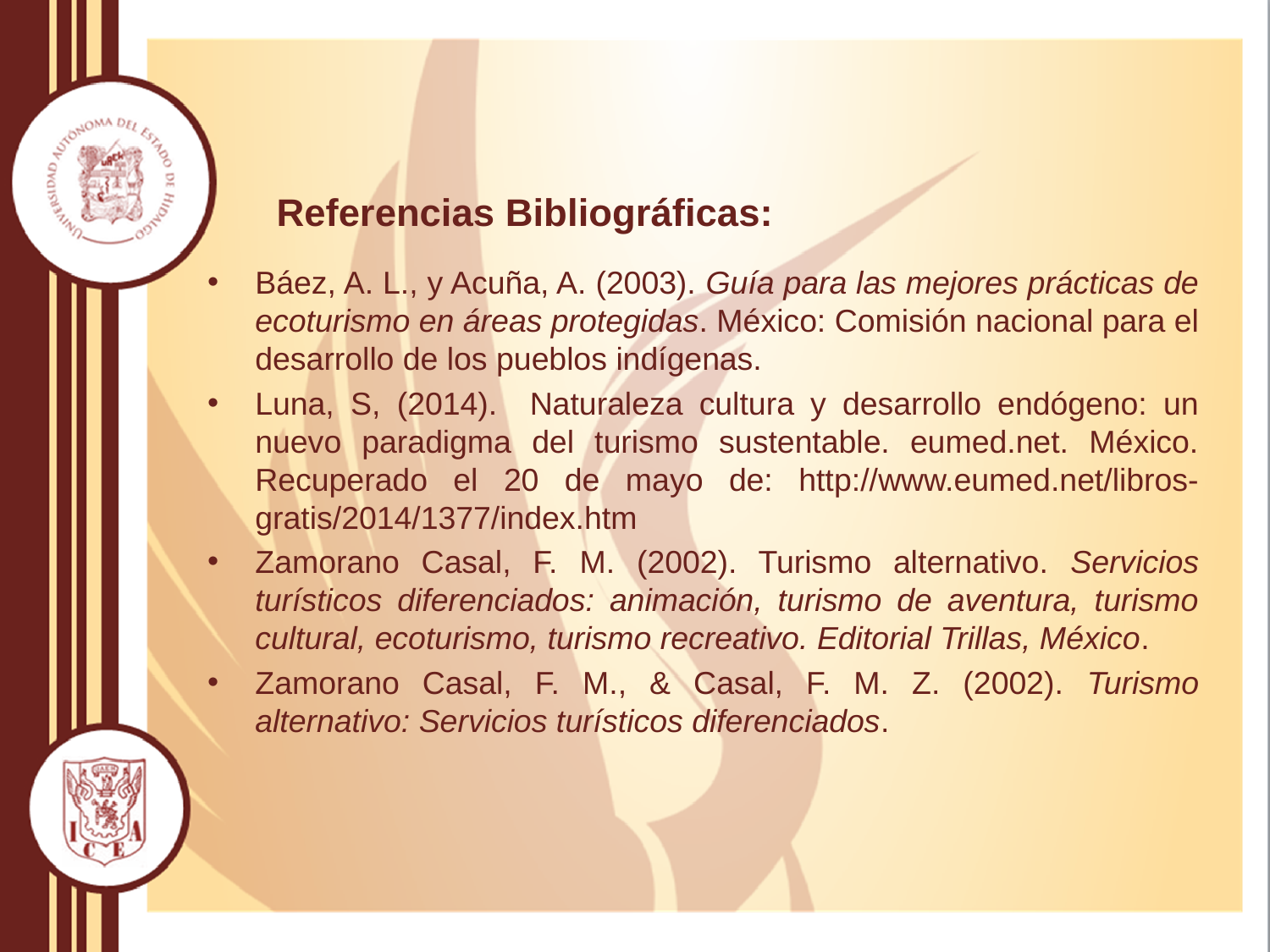

# Referencias Bibliográficas:
Báez, A. L., y Acuña, A. (2003). Guía para las mejores prácticas de ecoturismo en áreas protegidas. México: Comisión nacional para el desarrollo de los pueblos indígenas.
Luna, S, (2014).  Naturaleza cultura y desarrollo endógeno: un nuevo paradigma del turismo sustentable. eumed.net. México. Recuperado el 20 de mayo de: http://www.eumed.net/libros‐gratis/2014/1377/index.htm
Zamorano Casal, F. M. (2002). Turismo alternativo. Servicios turísticos diferenciados: animación, turismo de aventura, turismo cultural, ecoturismo, turismo recreativo. Editorial Trillas, México.
Zamorano Casal, F. M., & Casal, F. M. Z. (2002). Turismo alternativo: Servicios turísticos diferenciados.